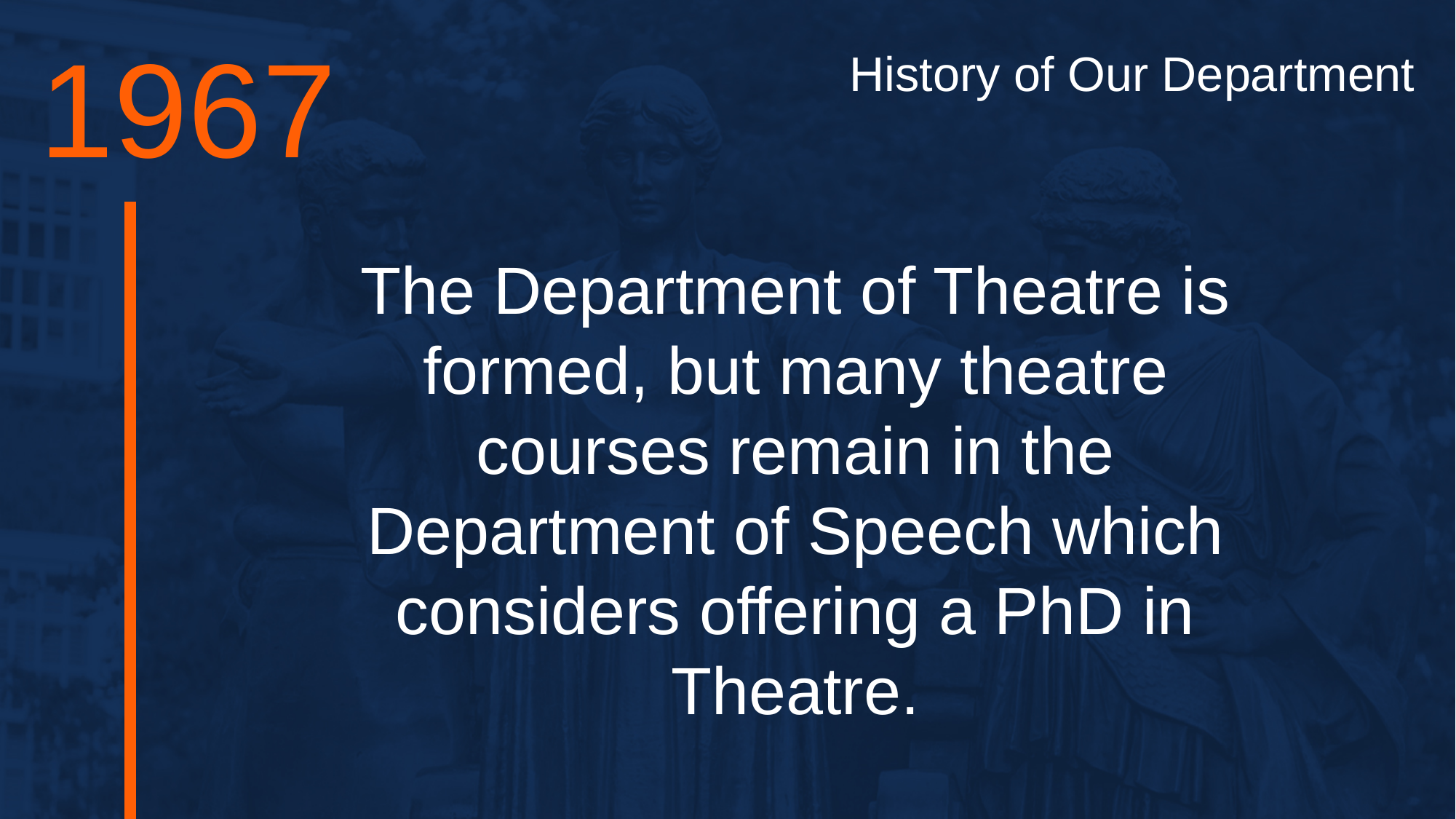

1967
History of Our Department
The Department of Theatre is formed, but many theatre courses remain in the Department of Speech which considers offering a PhD in Theatre.